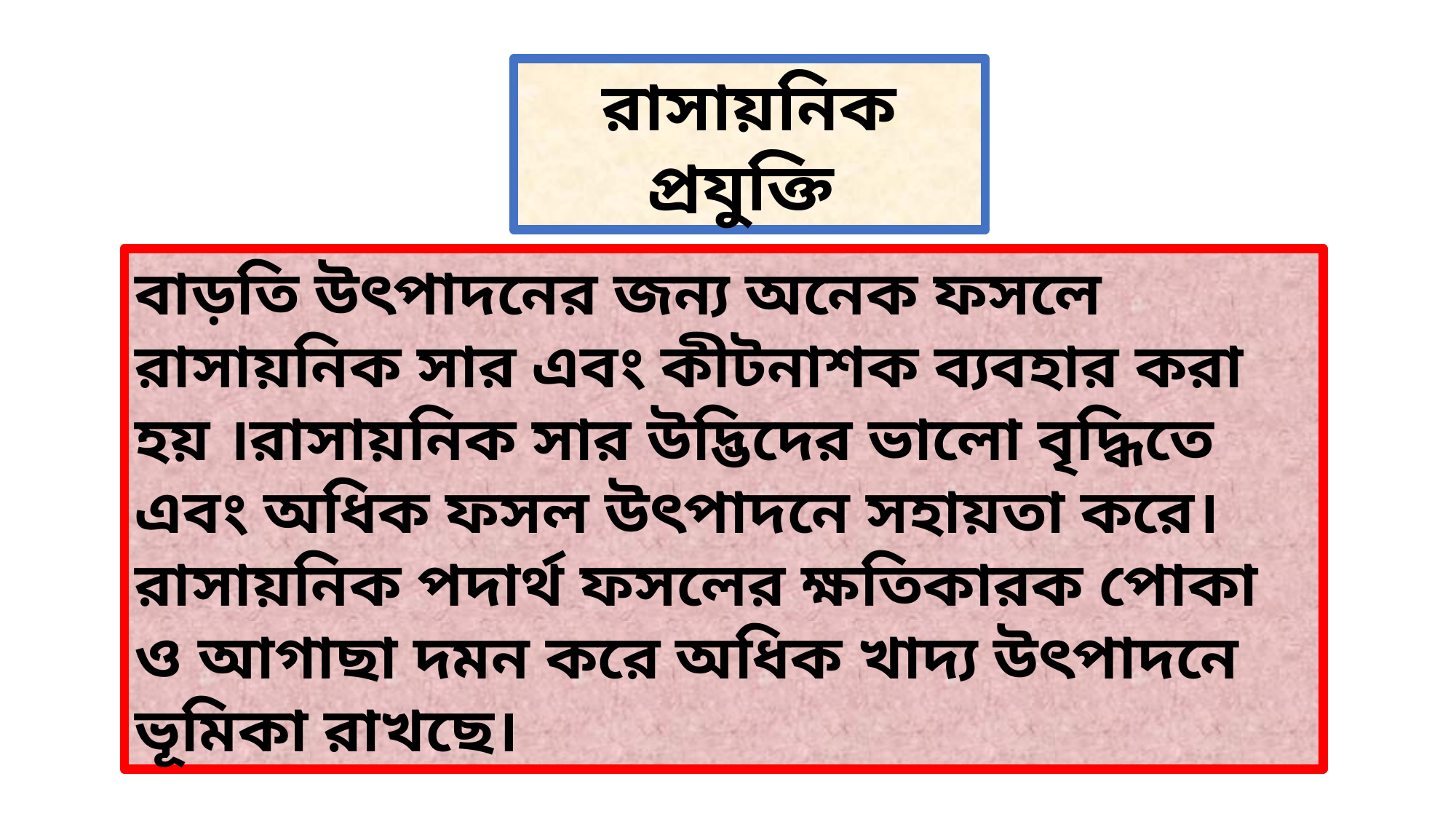

রাসায়নিক প্রযুক্তি
বাড়তি উৎপাদনের জন্য অনেক ফসলে রাসায়নিক সার এবং কীটনাশক ব্যবহার করা হয় ।রাসায়নিক সার উদ্ভিদের ভালো বৃদ্ধিতে এবং অধিক ফসল উৎপাদনে সহায়তা করে। রাসায়নিক পদার্থ ফসলের ক্ষতিকারক পোকা ও আগাছা দমন করে অধিক খাদ্য উৎপাদনে ভূমিকা রাখছে।